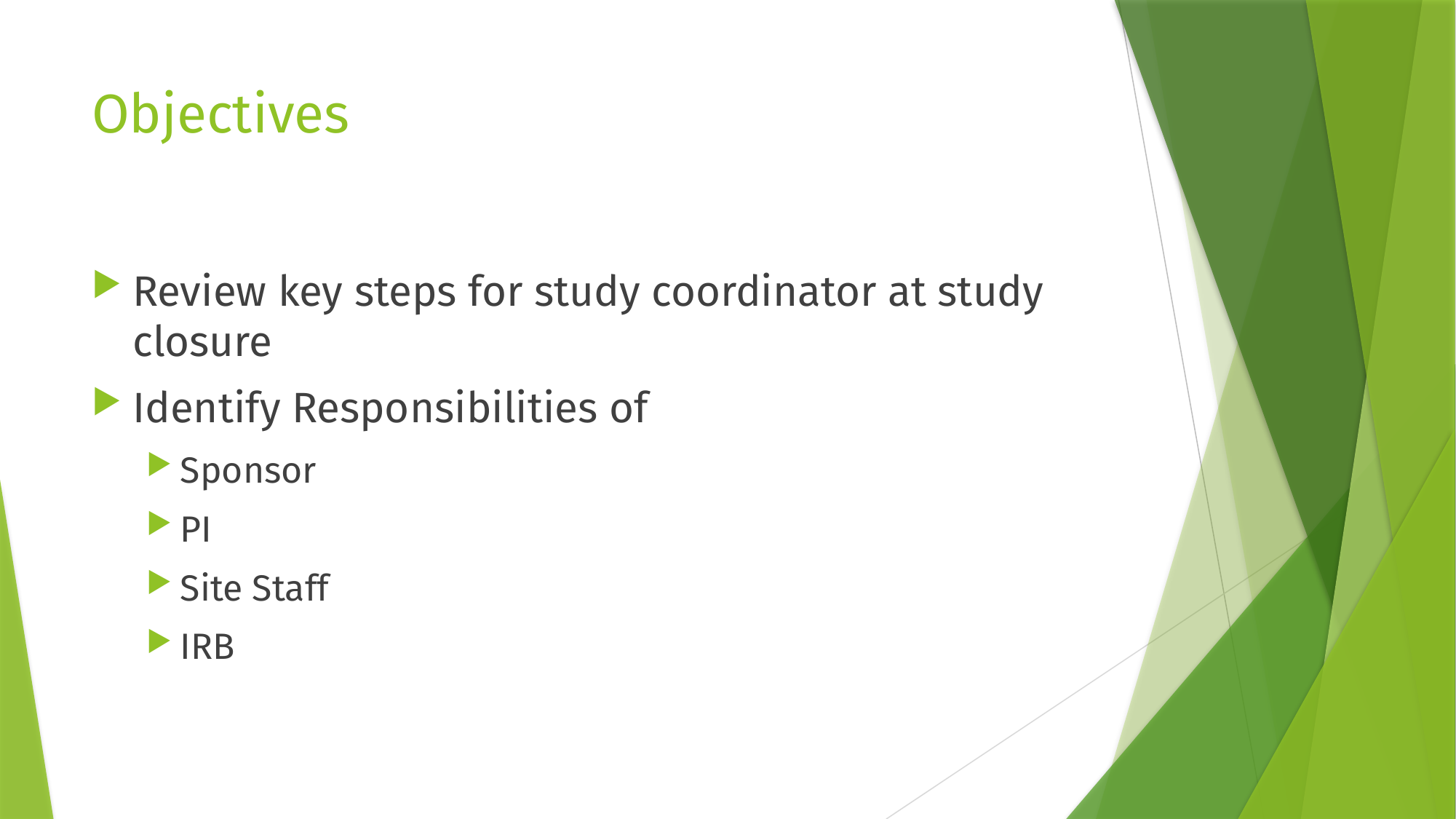

# Objectives
Review key steps for study coordinator at study closure
Identify Responsibilities of
Sponsor
PI
Site Staff
IRB